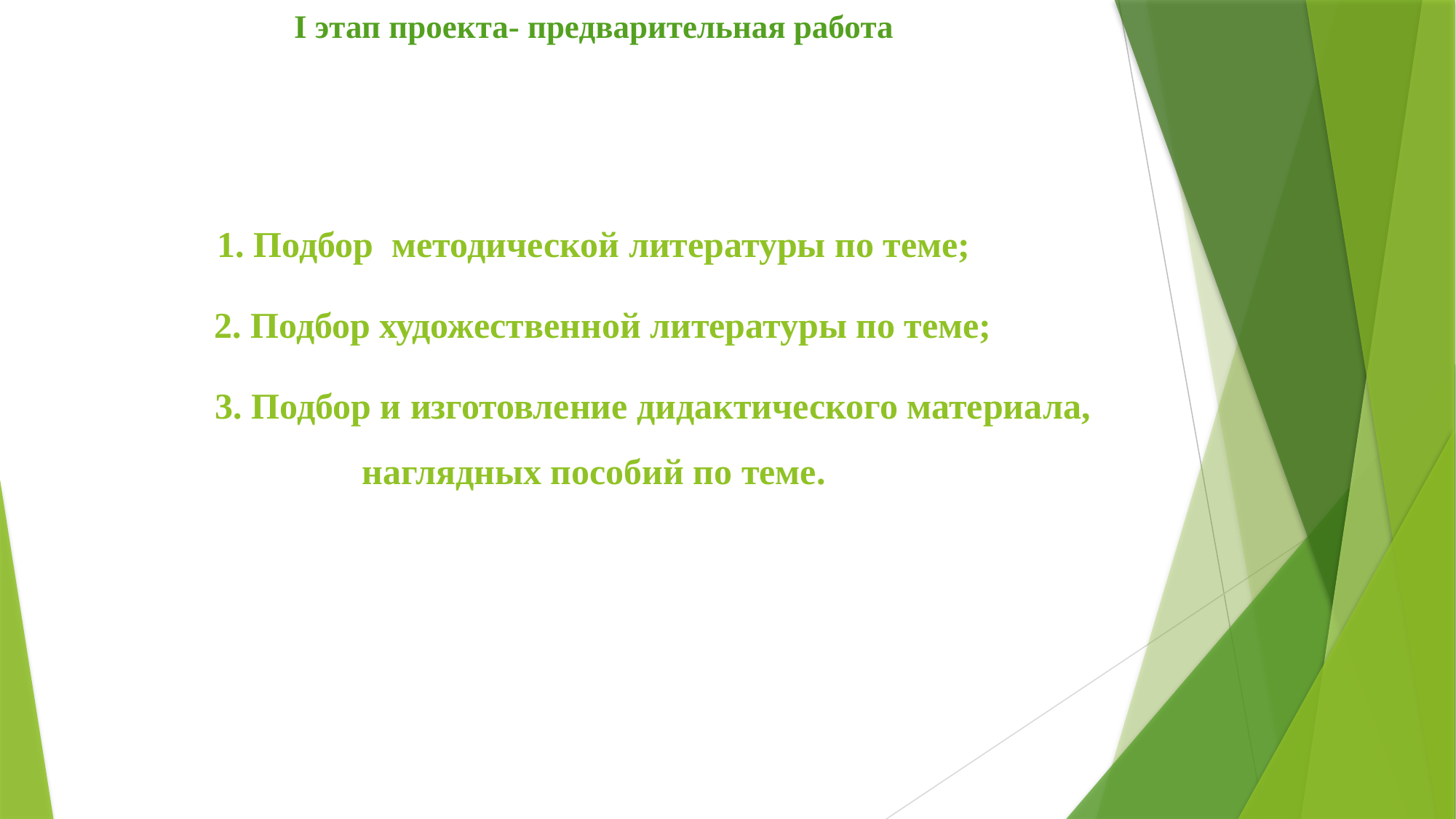

# I этап проекта- предварительная работа
1. Подбор  методической литературы по теме;
  2. Подбор художественной литературы по теме;
             3. Подбор и изготовление дидактического материала, наглядных пособий по теме.